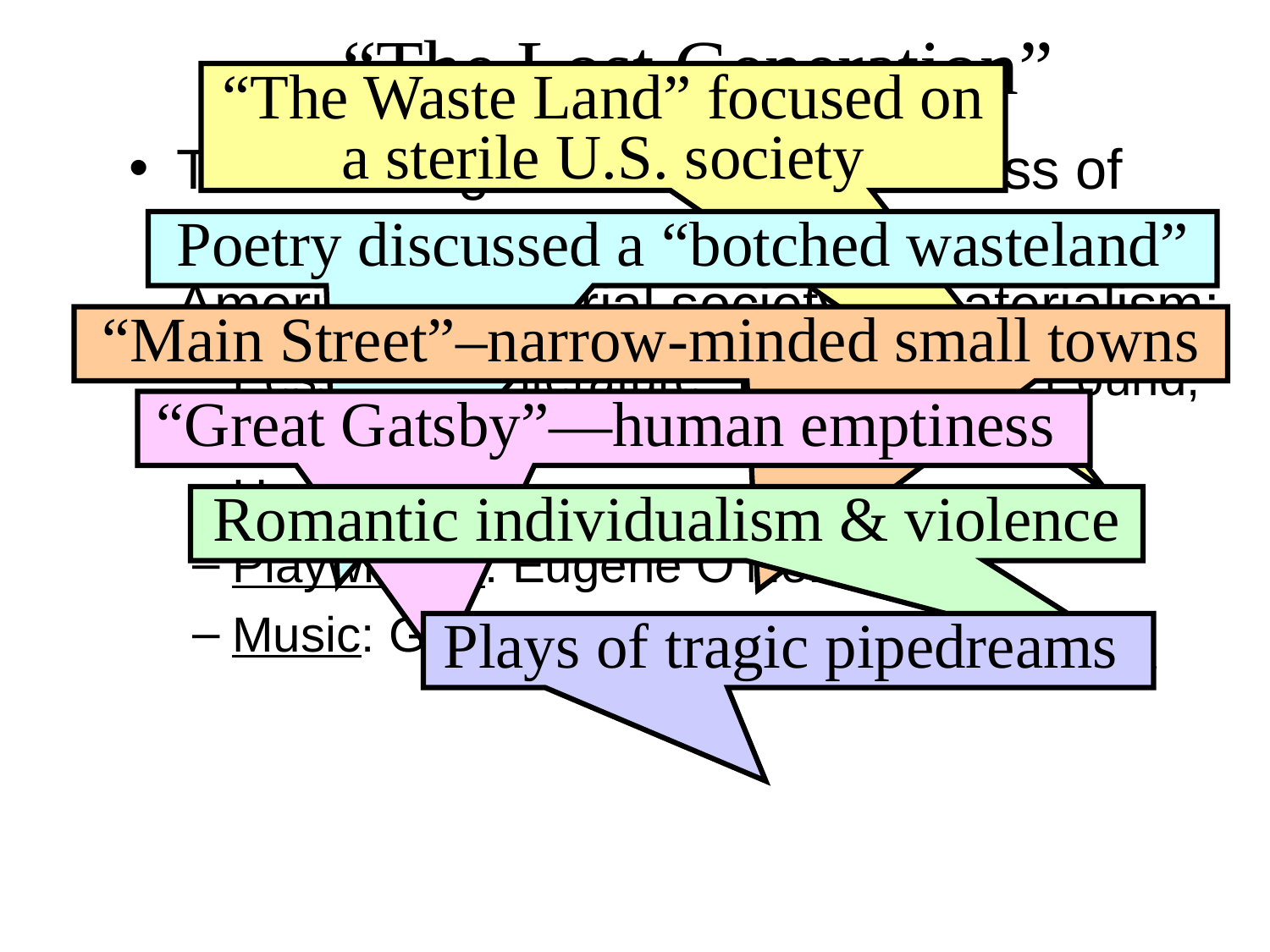

# “The Lost Generation”
“The Waste Land” focused on a sterile U.S. society
The 1920s gave rise to a new class of intellectuals who condemned the new American industrial society & materialism:
Pessimistic Literature: TS Eliot, Ezra Pound, Sinclair Lewis,       F Scott Fitzgerald, Hemingway
Playwrights: Eugene O’Neill
Music: Gershwin & Copeland
Poetry discussed a “botched wasteland”
“Main Street”–narrow-minded small towns
“Great Gatsby”—human emptiness
Romantic individualism & violence
Plays of tragic pipedreams